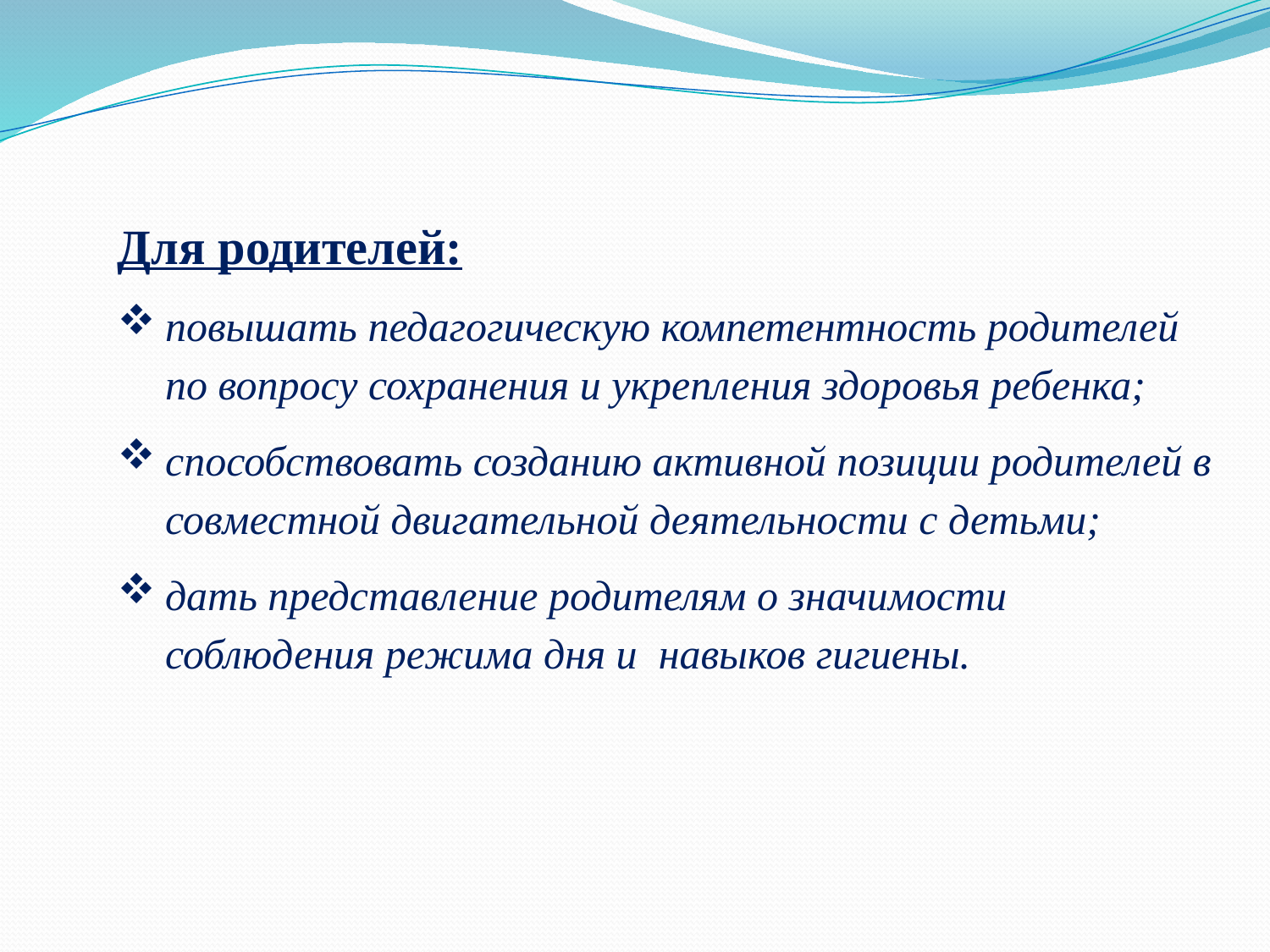

Для родителей:
повышать педагогическую компетентность родителей по вопросу сохранения и укрепления здоровья ребенка;
способствовать созданию активной позиции родителей в совместной двигательной деятельности с детьми;
дать представление родителям о значимости соблюдения режима дня и  навыков гигиены.